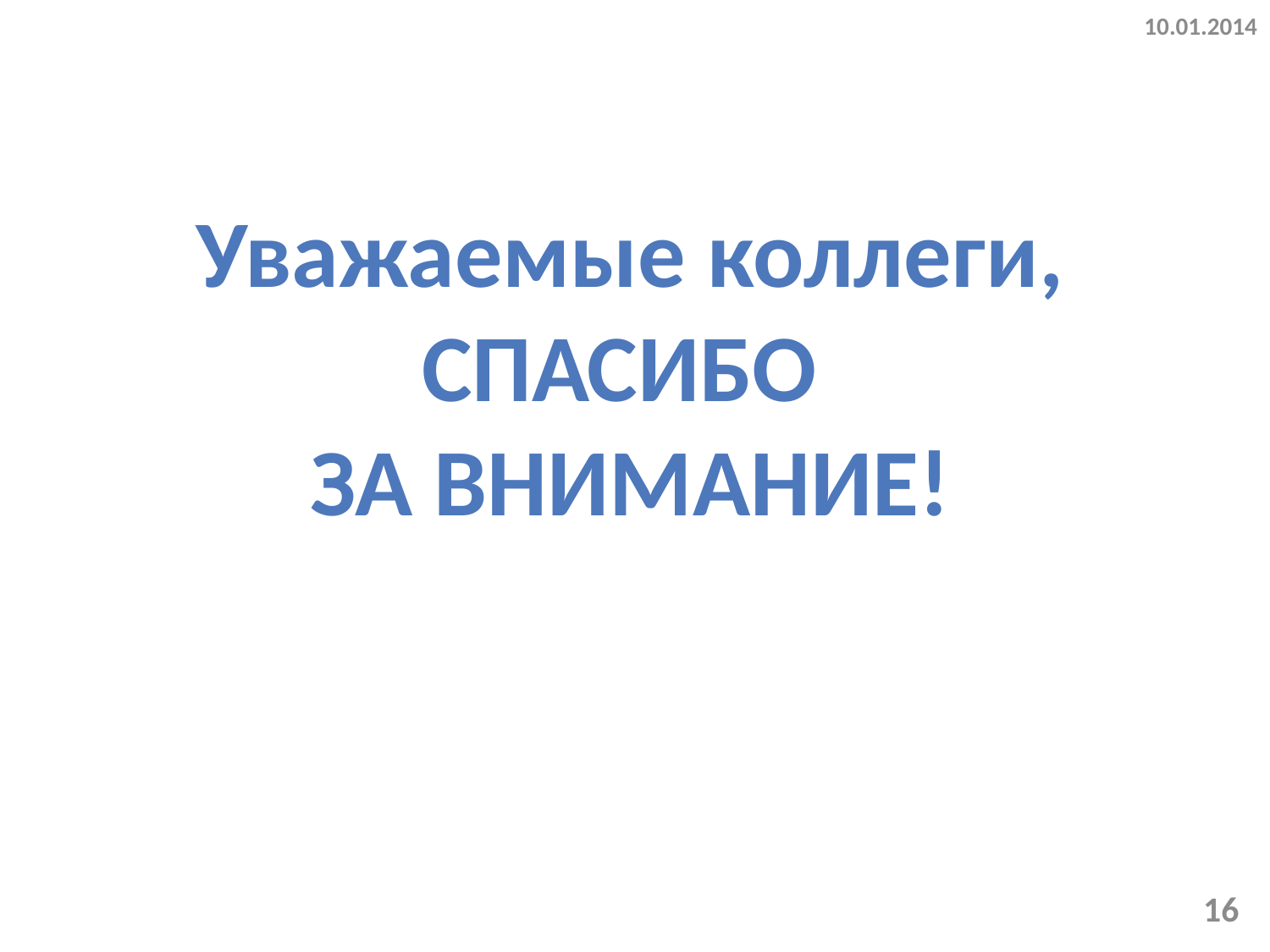

10.01.2014
Уважаемые коллеги,
Спасибо
за внимание!
16